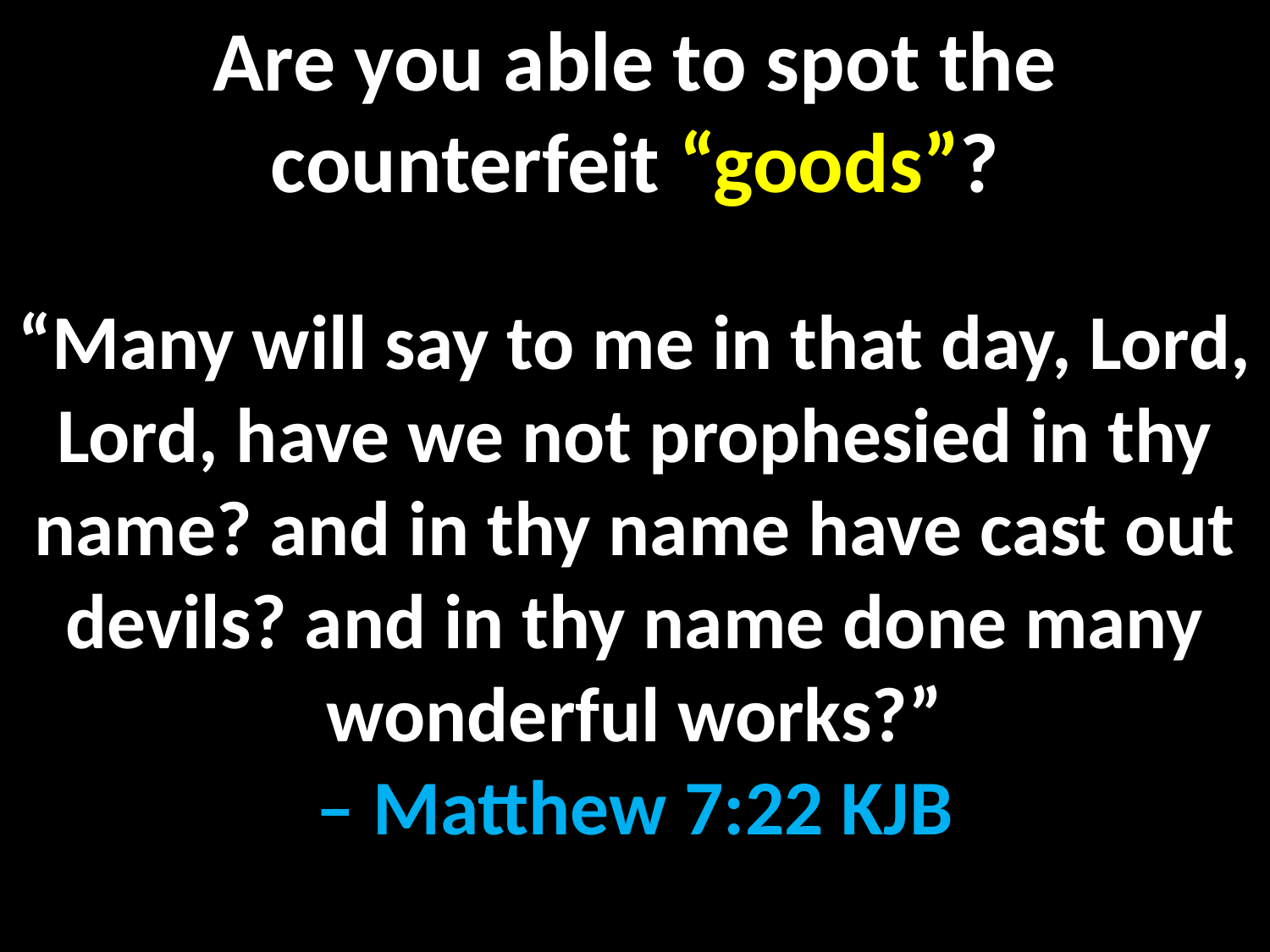

Are you able to spot the counterfeit “goods”?
“Many will say to me in that day, Lord, Lord, have we not prophesied in thy name? and in thy name have cast out devils? and in thy name done many wonderful works?”
– Matthew 7:22 KJB